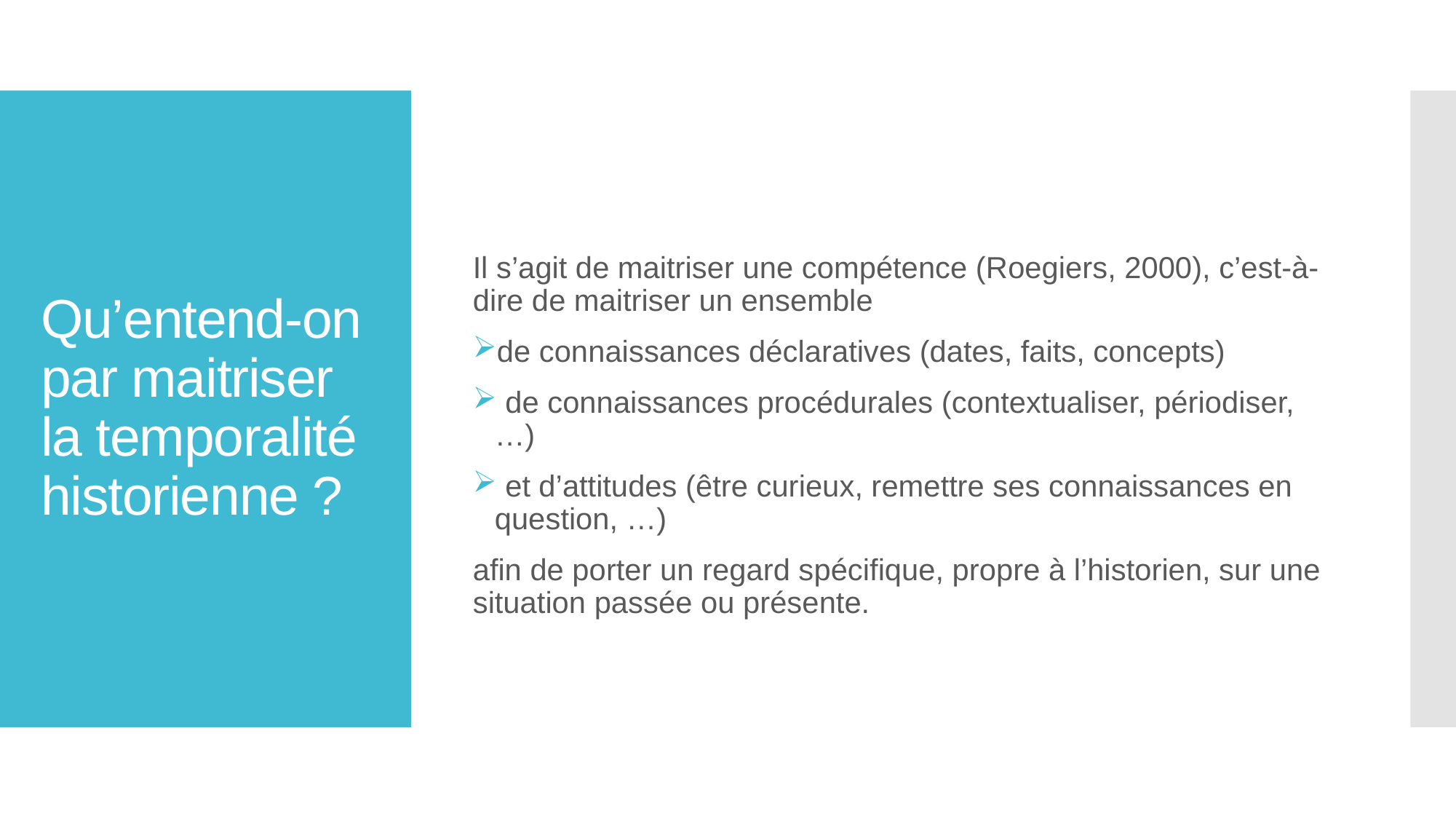

Il s’agit de maitriser une compétence (Roegiers, 2000), c’est-à-dire de maitriser un ensemble
de connaissances déclaratives (dates, faits, concepts)
 de connaissances procédurales (contextualiser, périodiser, …)
 et d’attitudes (être curieux, remettre ses connaissances en question, …)
afin de porter un regard spécifique, propre à l’historien, sur une situation passée ou présente.
# Qu’entend-on par maitriser la temporalité historienne ?